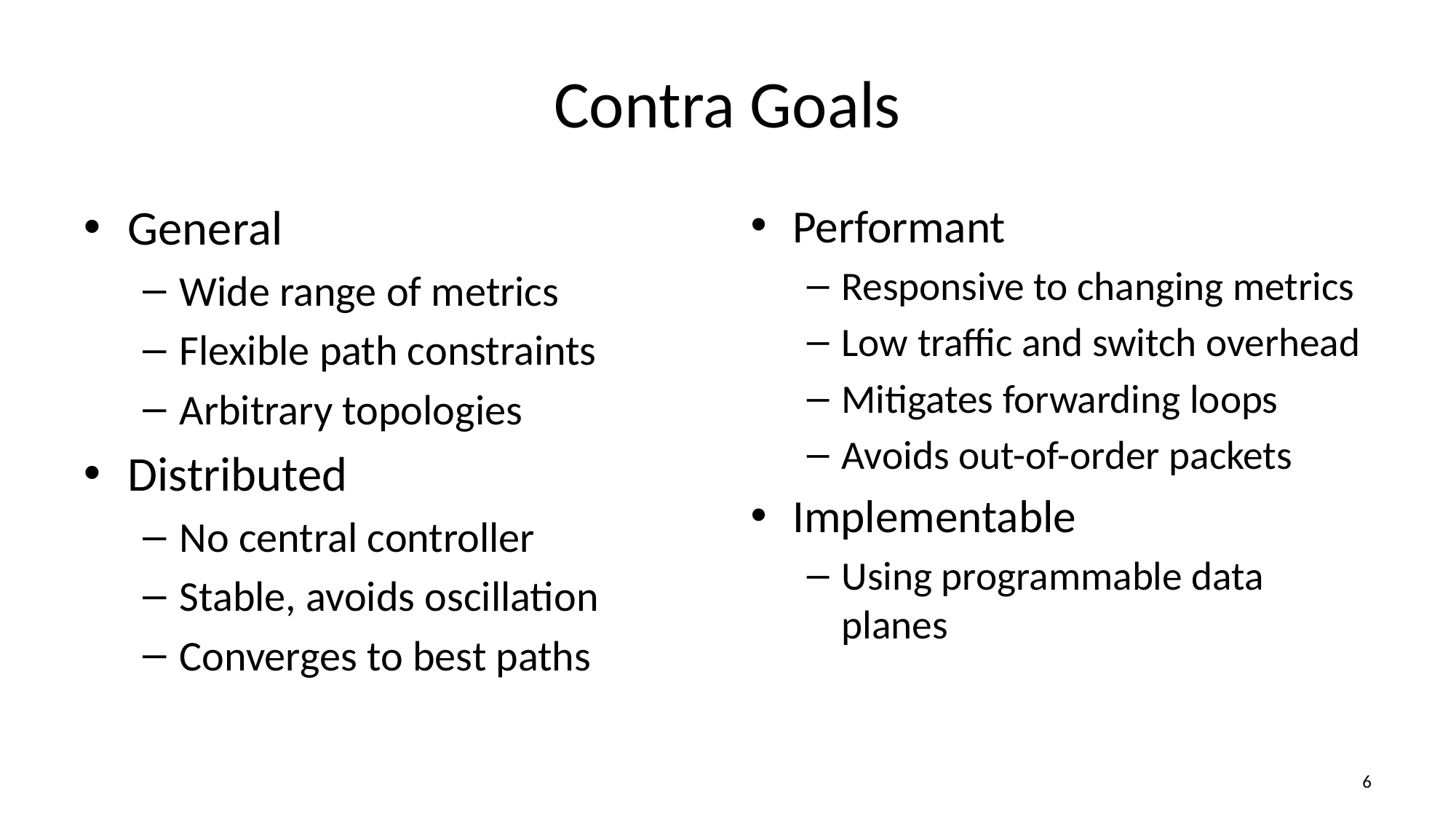

# Contra Goals
General
Wide range of metrics
Flexible path constraints
Arbitrary topologies
Distributed
No central controller
Stable, avoids oscillation
Converges to best paths
Performant
Responsive to changing metrics
Low traffic and switch overhead
Mitigates forwarding loops
Avoids out-of-order packets
Implementable
Using programmable data planes
6